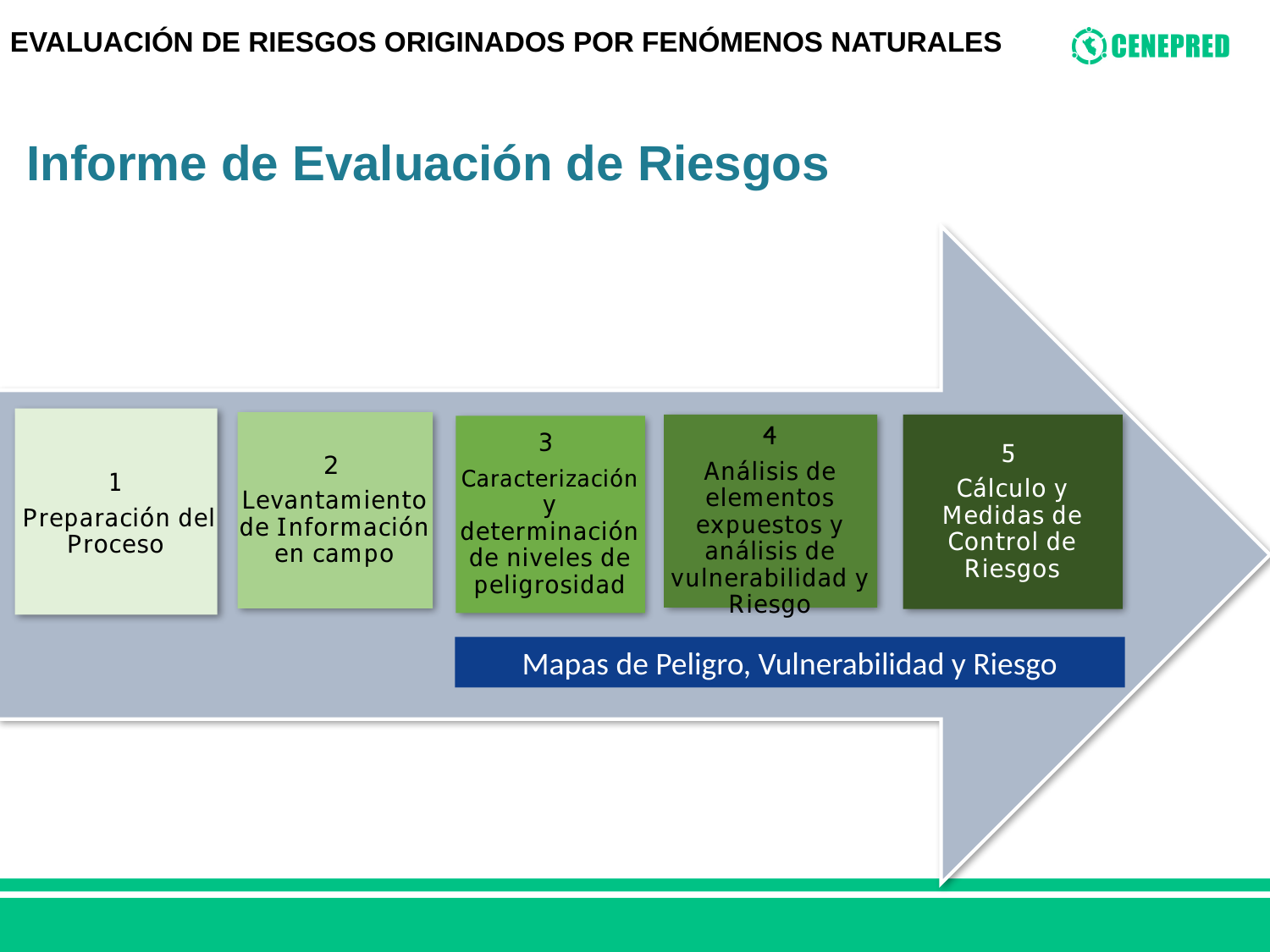

EVALUACIÓN DE RIESGOS ORIGINADOS POR FENÓMENOS NATURALES
Informe de Evaluación de Riesgos

1
 Preparación del Proceso

2
Levantamiento de Información en campo

5
Cálculo y Medidas de Control de Riesgos

4
Análisis de elementos expuestos y análisis de vulnerabilidad y Riesgo

3
Caracterización y determinación de niveles de peligrosidad
Mapas de Peligro, Vulnerabilidad y Riesgo